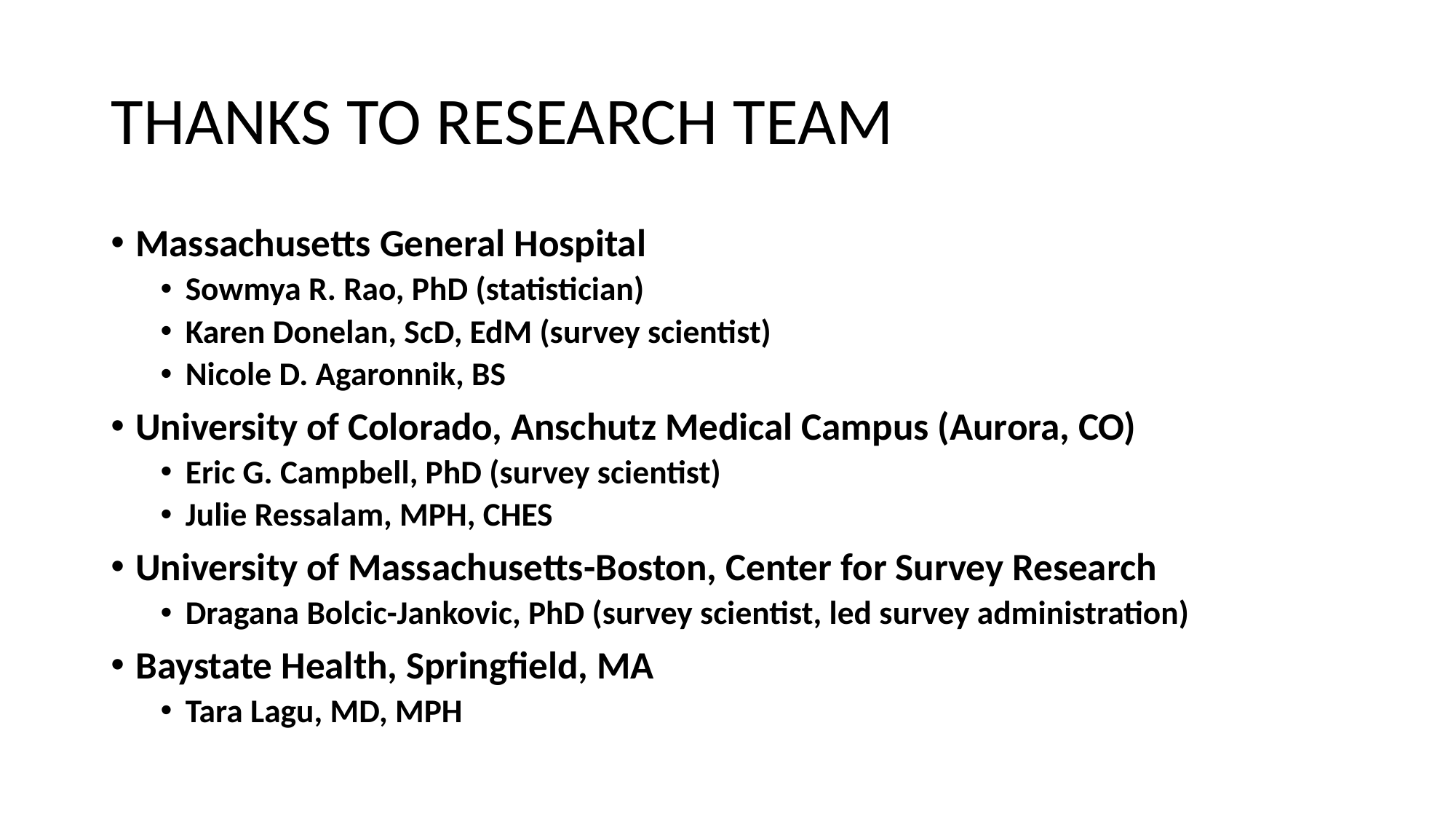

# THANKS TO RESEARCH TEAM
Massachusetts General Hospital
Sowmya R. Rao, PhD (statistician)
Karen Donelan, ScD, EdM (survey scientist)
Nicole D. Agaronnik, BS
University of Colorado, Anschutz Medical Campus (Aurora, CO)
Eric G. Campbell, PhD (survey scientist)
Julie Ressalam, MPH, CHES
University of Massachusetts-Boston, Center for Survey Research
Dragana Bolcic-Jankovic, PhD (survey scientist, led survey administration)
Baystate Health, Springfield, MA
Tara Lagu, MD, MPH